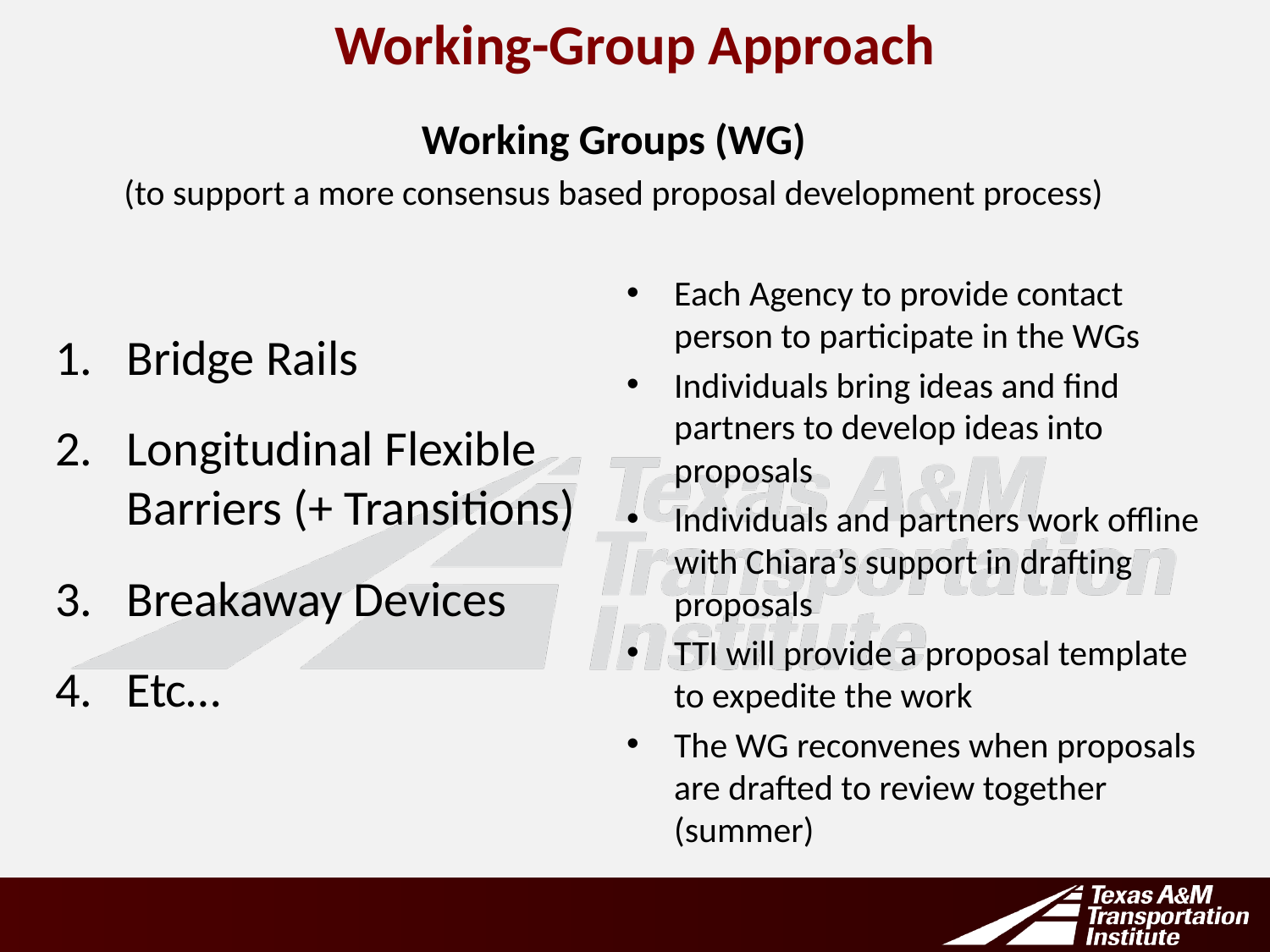

# Working-Group Approach
Working Groups (WG)
(to support a more consensus based proposal development process)

Each Agency to provide contact person to participate in the WGs
Individuals bring ideas and find partners to develop ideas into proposals
Individuals and partners work offline with Chiara’s support in drafting proposals
TTI will provide a proposal template to expedite the work
The WG reconvenes when proposals are drafted to review together (summer)

Bridge Rails
Longitudinal Flexible Barriers (+ Transitions)
Breakaway Devices
Etc…